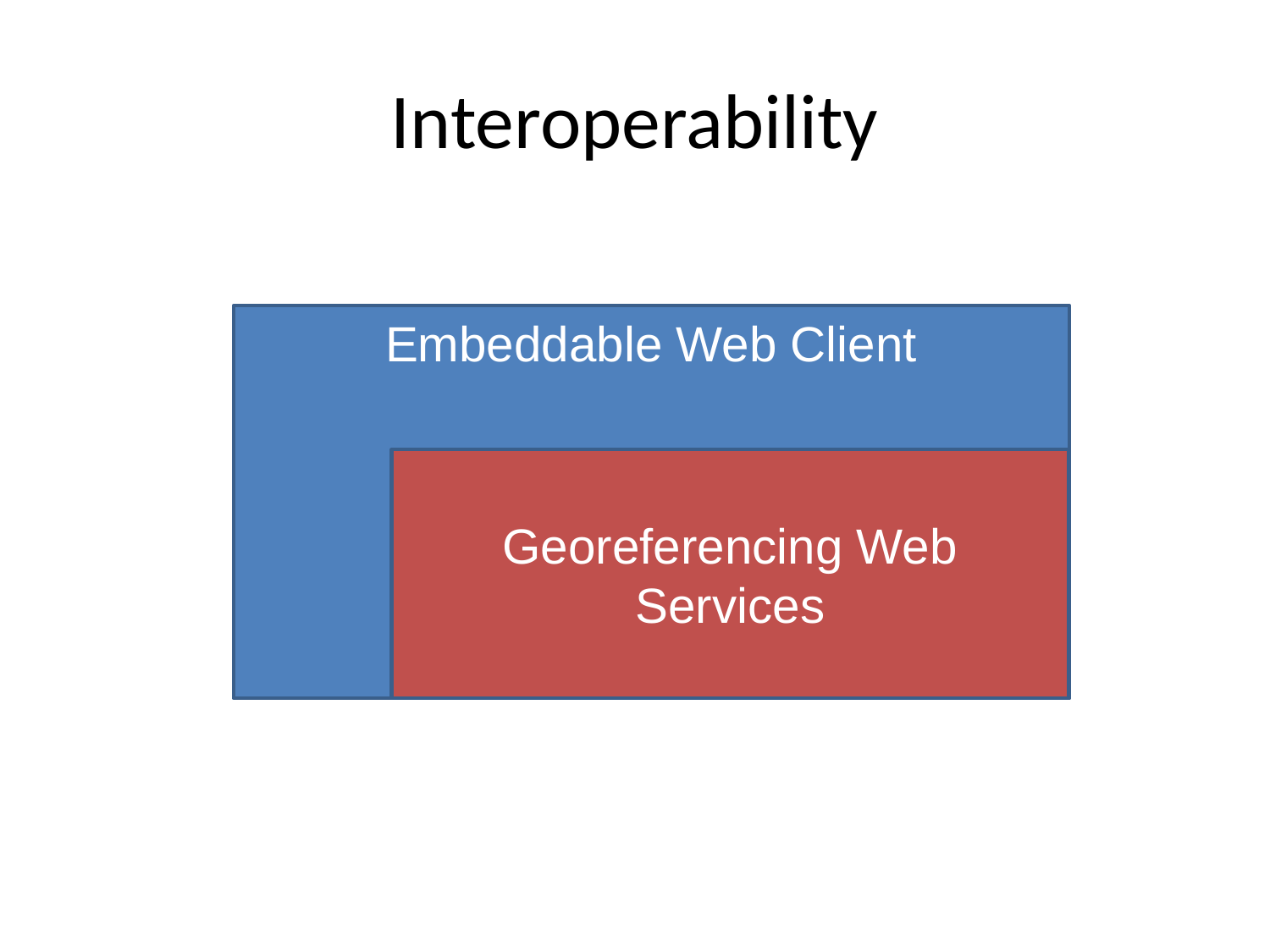

# Interoperability
Embeddable Web Client
Georeferencing Web Services